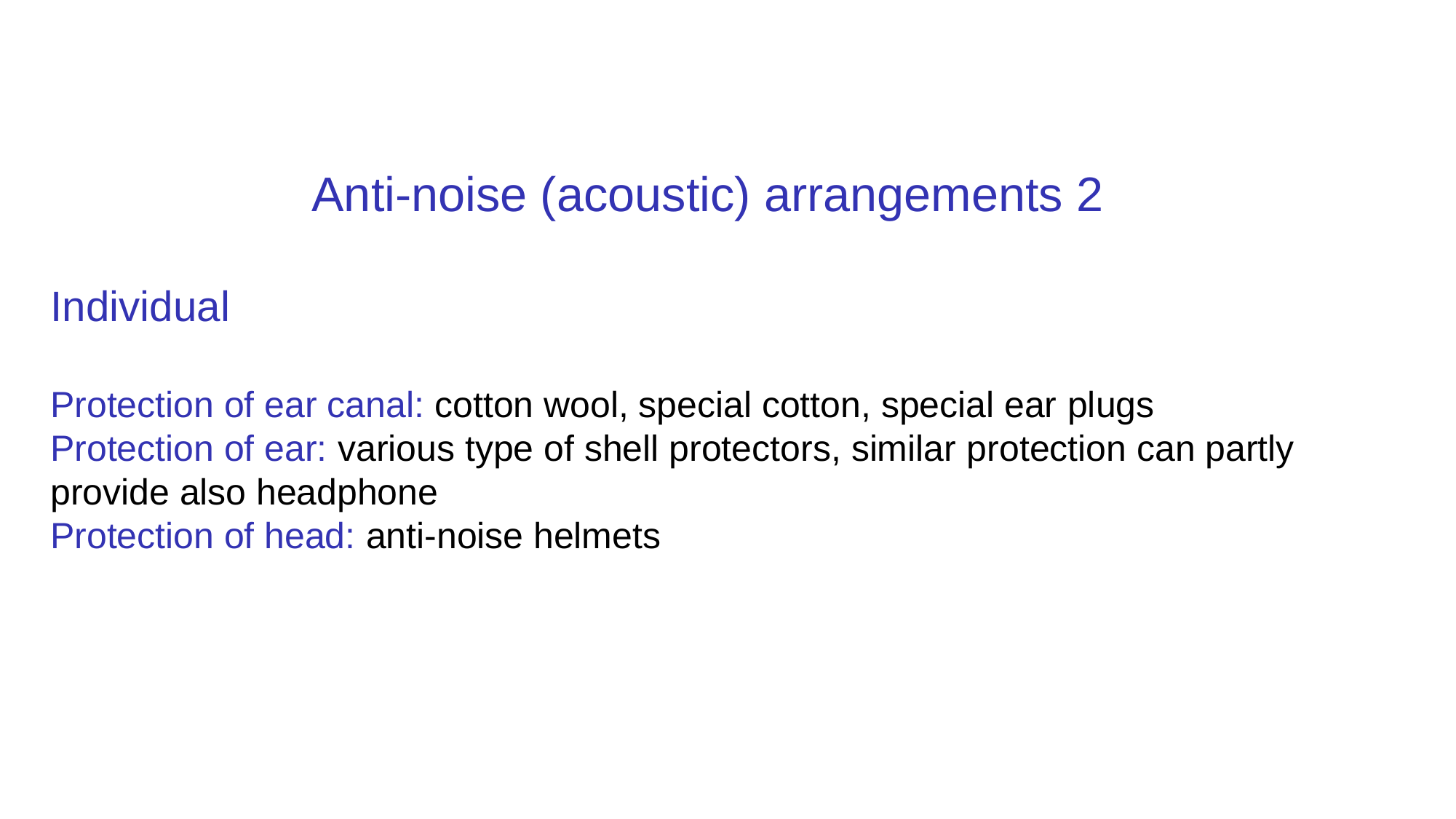

Anti-noise (acoustic) arrangements 2

Individual

Protection of ear canal: cotton wool, special cotton, special ear plugs
Protection of ear: various type of shell protectors, similar protection can partly provide also headphone
Protection of head: anti-noise helmets